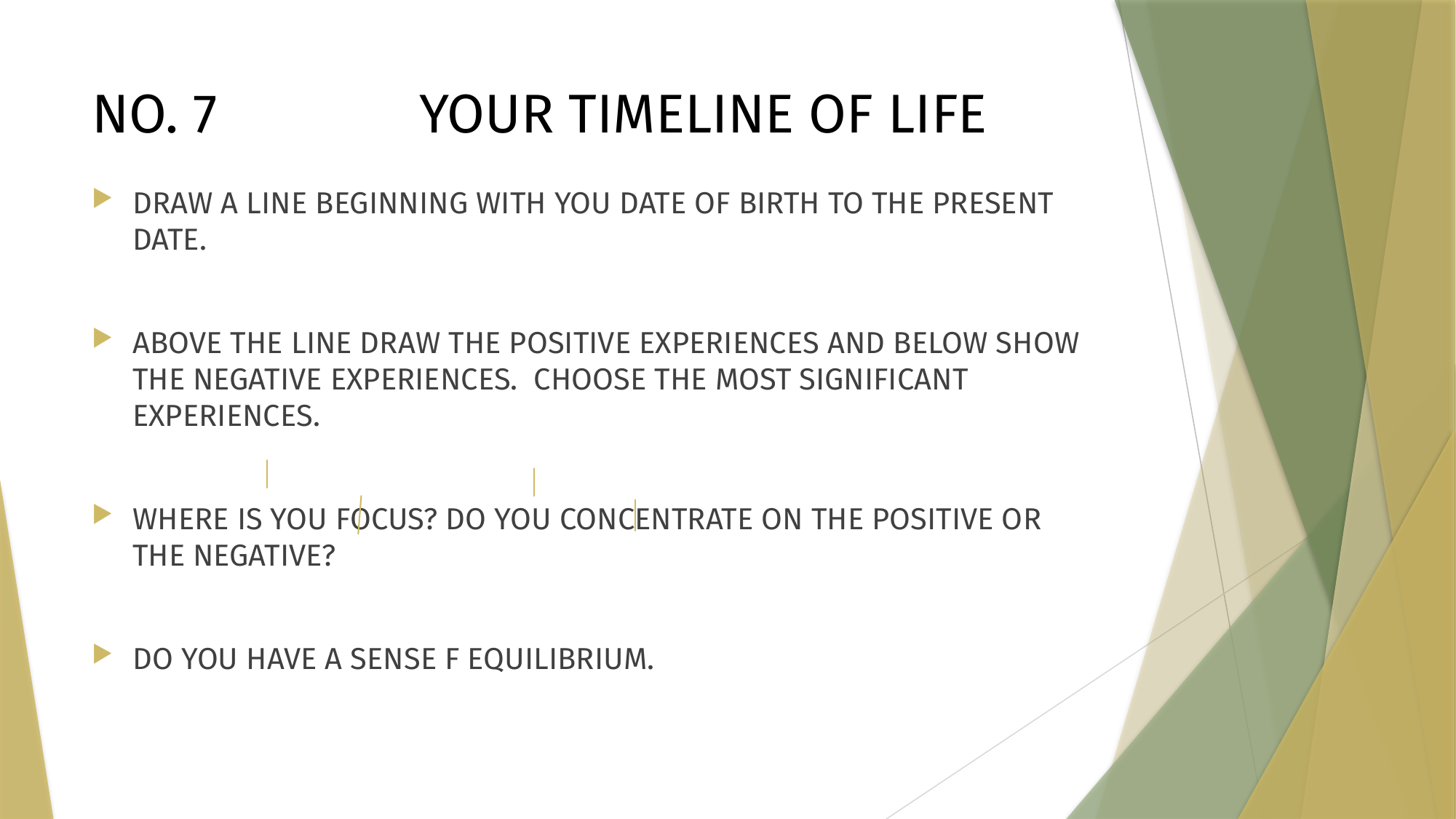

# NO. 7		YOUR TIMELINE OF LIFE
DRAW A LINE BEGINNING WITH YOU DATE OF BIRTH TO THE PRESENT DATE.

ABOVE THE LINE DRAW THE POSITIVE EXPERIENCES AND BELOW SHOW THE NEGATIVE EXPERIENCES.  CHOOSE THE MOST SIGNIFICANT EXPERIENCES.

WHERE IS YOU FOCUS? DO YOU CONCENTRATE ON THE POSITIVE OR THE NEGATIVE?

DO YOU HAVE A SENSE F EQUILIBRIUM.